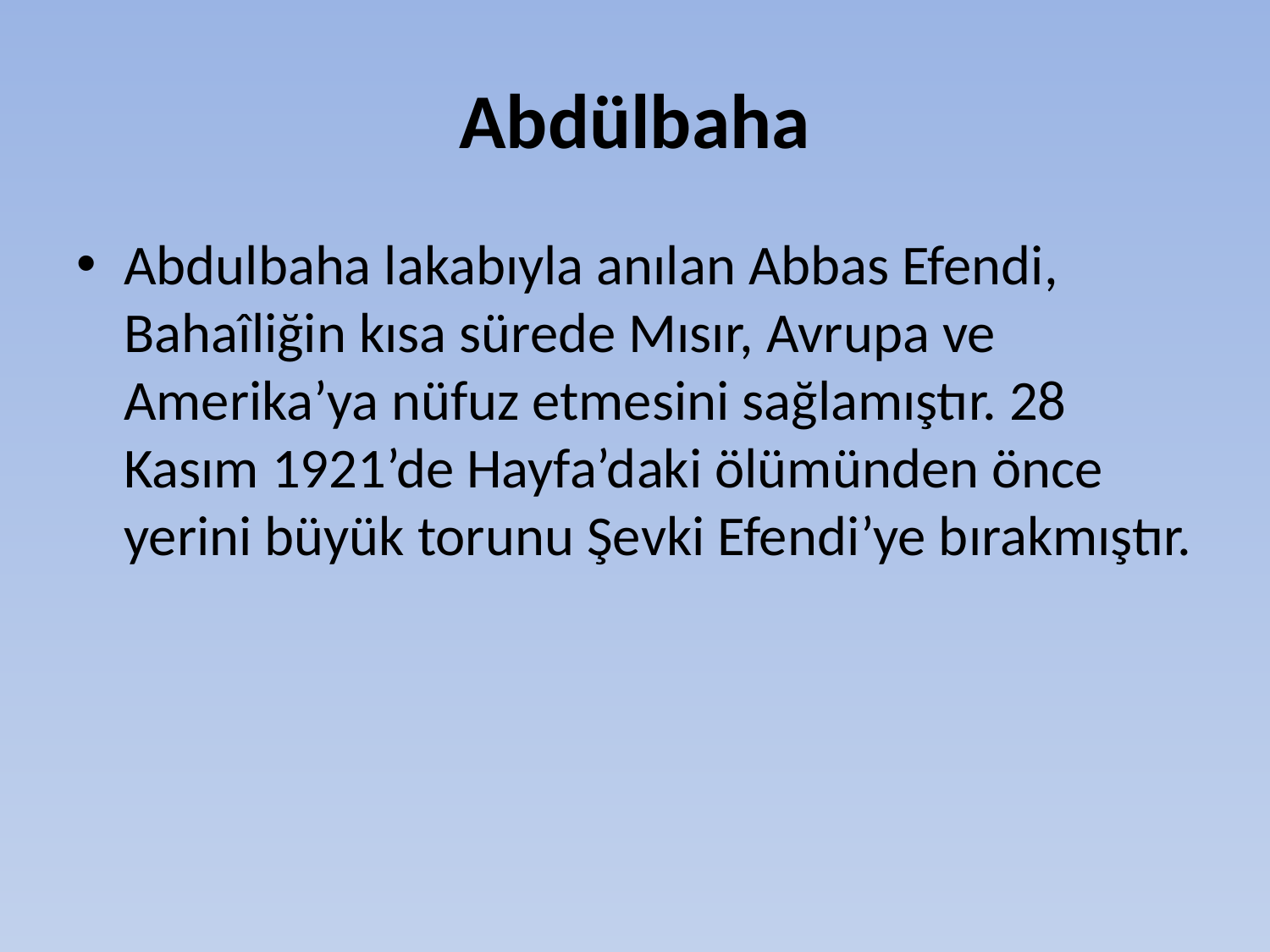

# Abdülbaha
Abdulbaha lakabıyla anılan Abbas Efendi, Bahaîliğin kısa sürede Mısır, Avrupa ve Amerika’ya nüfuz etmesini sağlamıştır. 28 Kasım 1921’de Hayfa’daki ölümünden önce yerini büyük torunu Şevki Efendi’ye bırakmıştır.